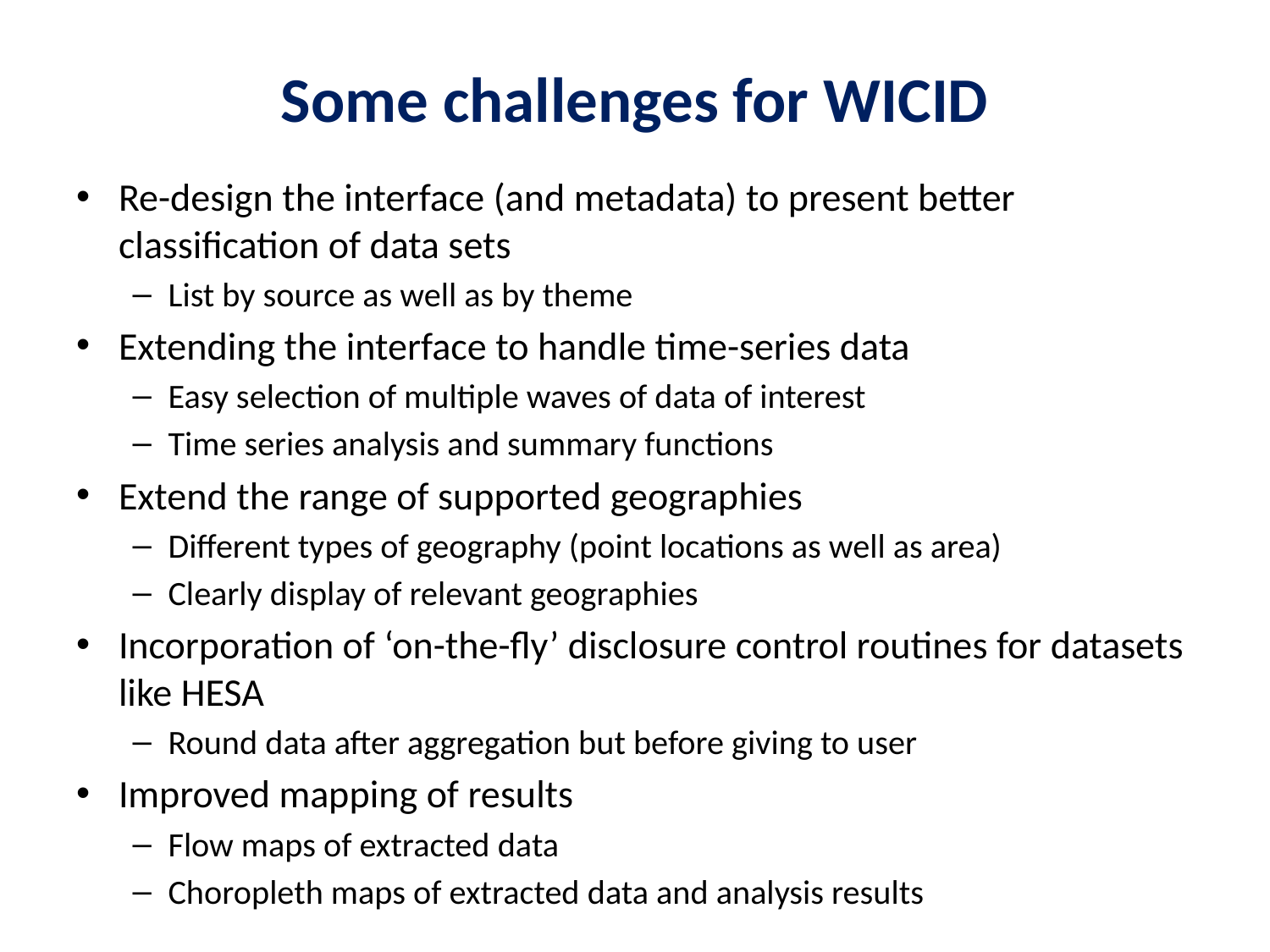

# Some challenges for WICID
Re-design the interface (and metadata) to present better classification of data sets
List by source as well as by theme
Extending the interface to handle time-series data
Easy selection of multiple waves of data of interest
Time series analysis and summary functions
Extend the range of supported geographies
Different types of geography (point locations as well as area)
Clearly display of relevant geographies
Incorporation of ‘on-the-fly’ disclosure control routines for datasets like HESA
Round data after aggregation but before giving to user
Improved mapping of results
Flow maps of extracted data
Choropleth maps of extracted data and analysis results